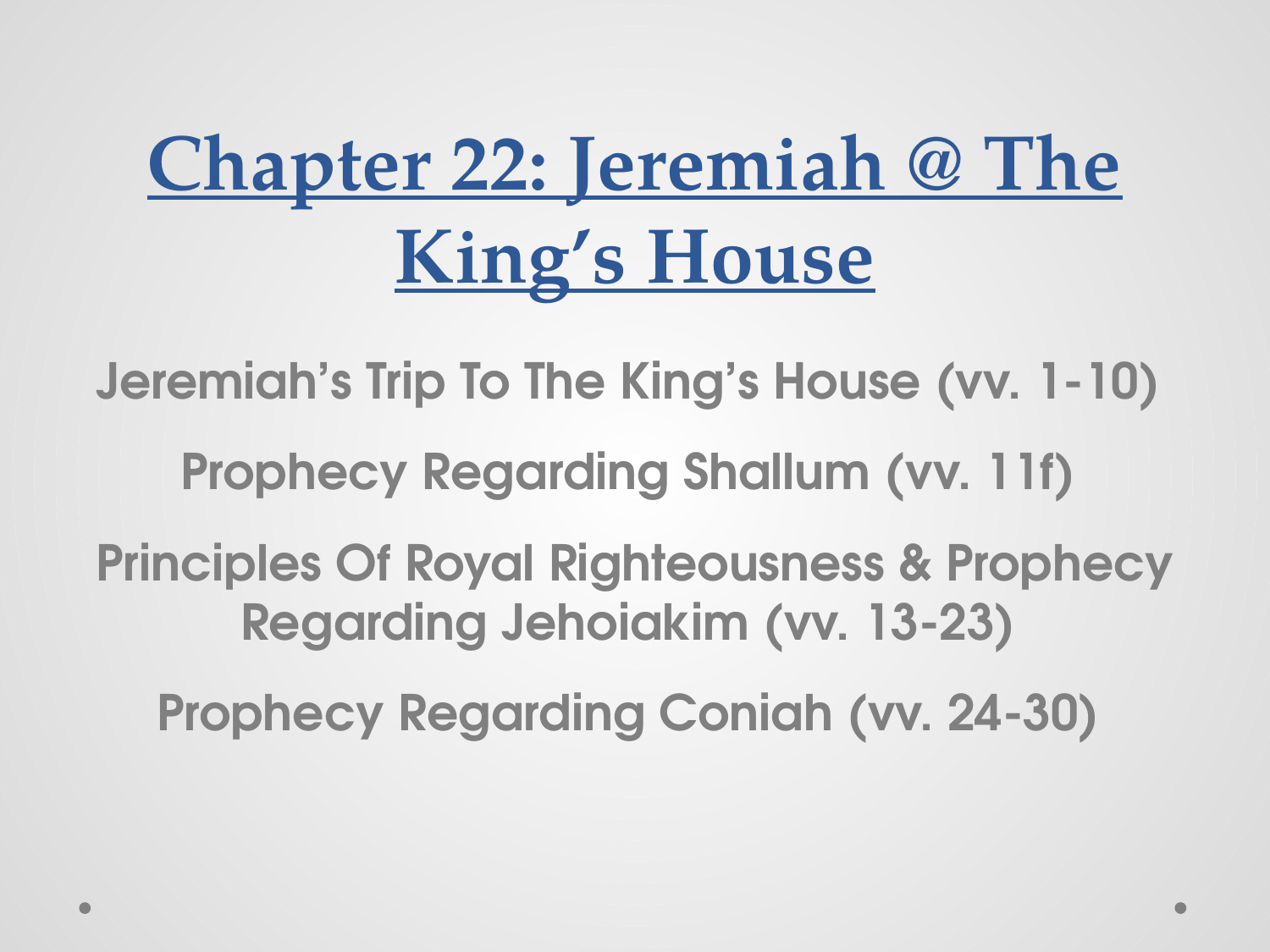

# Chapter 22: Jeremiah @ The King’s House
Jeremiah’s Trip To The King’s House (vv. 1-10)
Prophecy Regarding Shallum (vv. 11f)
Principles Of Royal Righteousness & Prophecy Regarding Jehoiakim (vv. 13-23)
Prophecy Regarding Coniah (vv. 24-30)